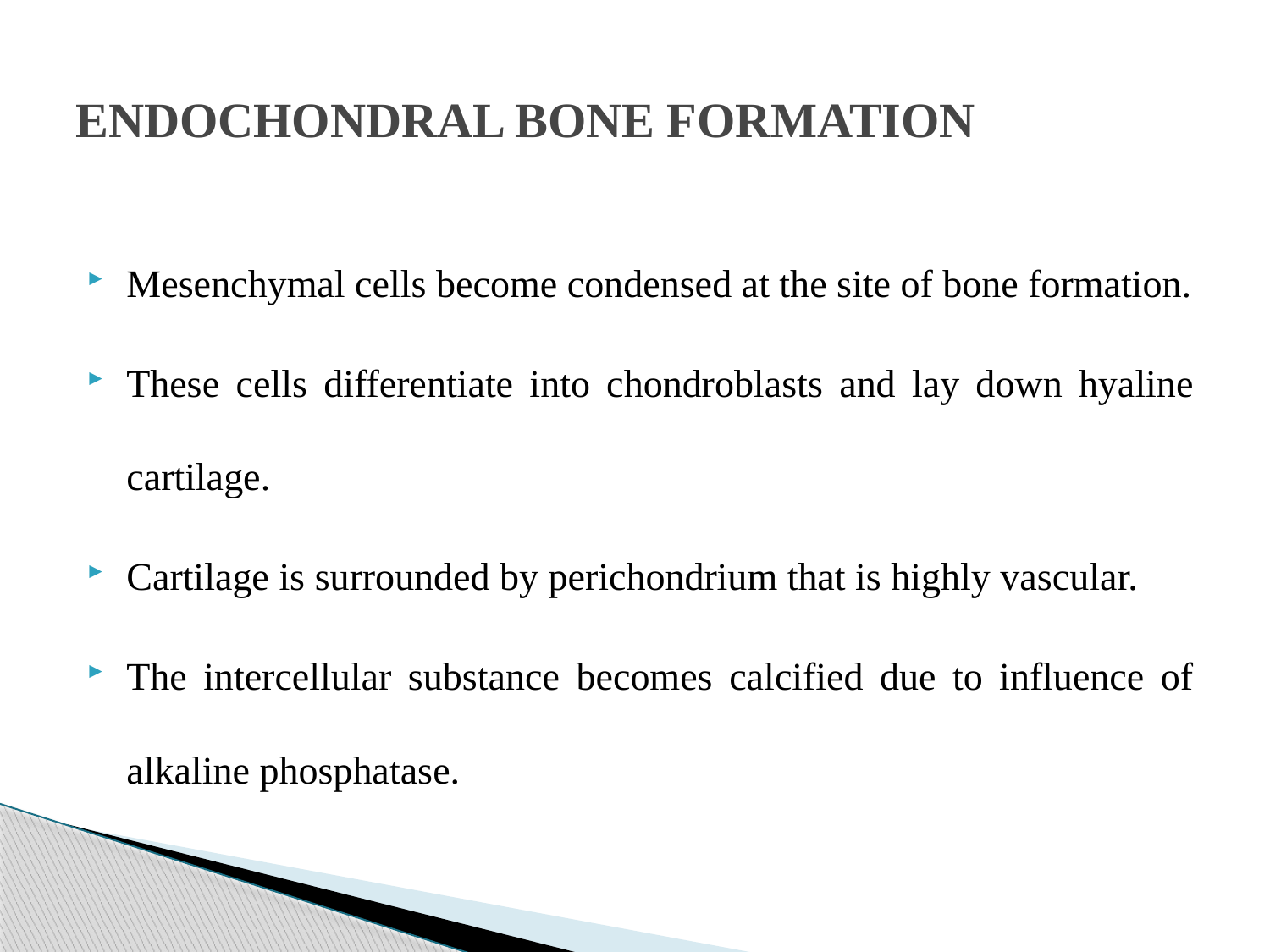

# ENDOCHONDRAL BONE FORMATION
Mesenchymal cells become condensed at the site of bone formation.
These cells differentiate into chondroblasts and lay down hyaline cartilage.
Cartilage is surrounded by perichondrium that is highly vascular.
The intercellular substance becomes calcified due to influence of alkaline phosphatase.